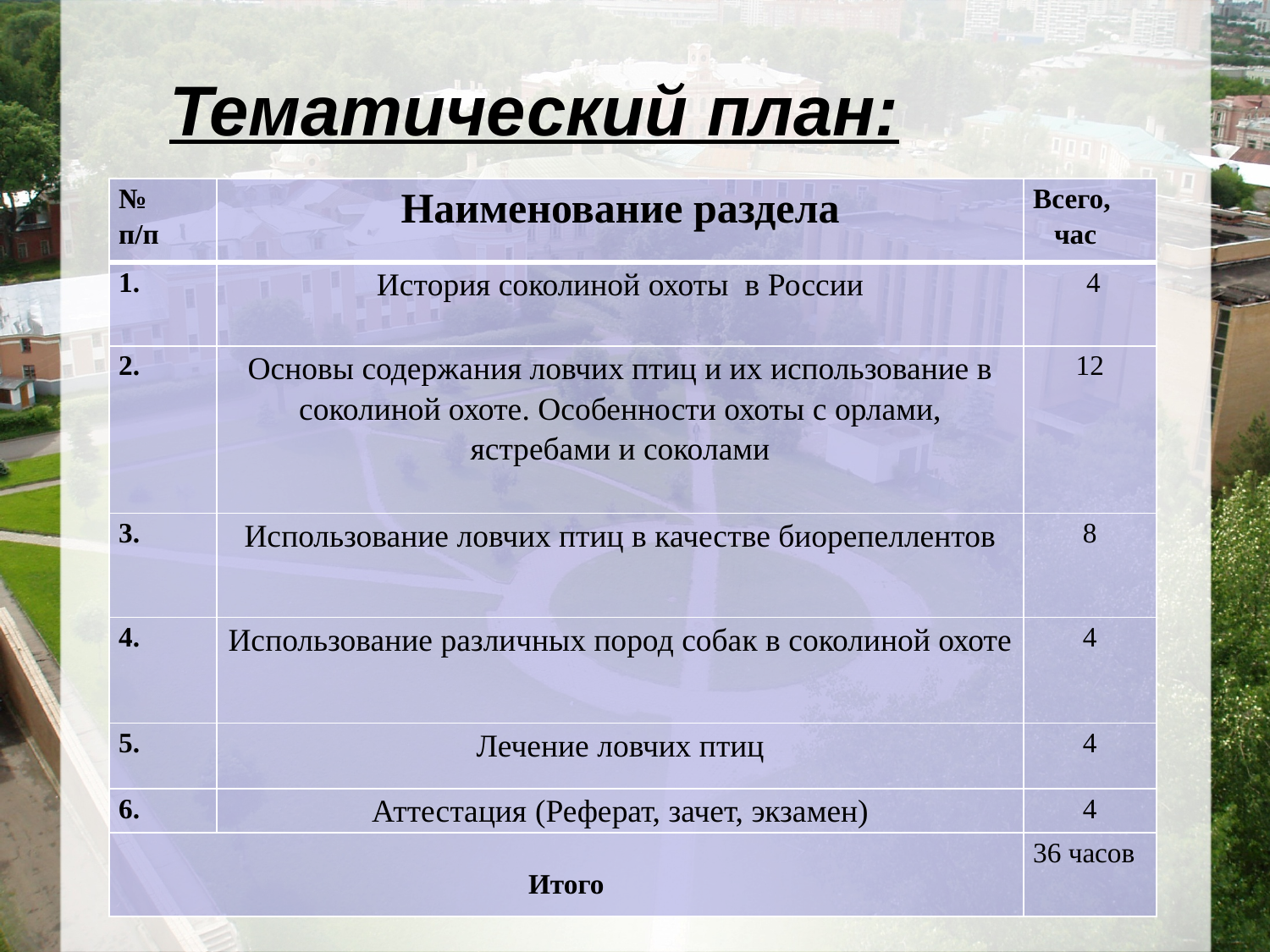

Тематический план:

| № п/п | Наименование раздела | Всего, час |
| --- | --- | --- |
| 1. | История соколиной охоты в России | 4 |
| 2. | Основы содержания ловчих птиц и их использование в соколиной охоте. Особенности охоты с орлами, ястребами и соколами | 12 |
| 3. | Использование ловчих птиц в качестве биорепеллентов | 8 |
| 4. | Использование различных пород собак в соколиной охоте | 4 |
| 5. | Лечение ловчих птиц | 4 |
| 6. | Аттестация (Реферат, зачет, экзамен) | 4 |
| Итого |  | 36 часов |